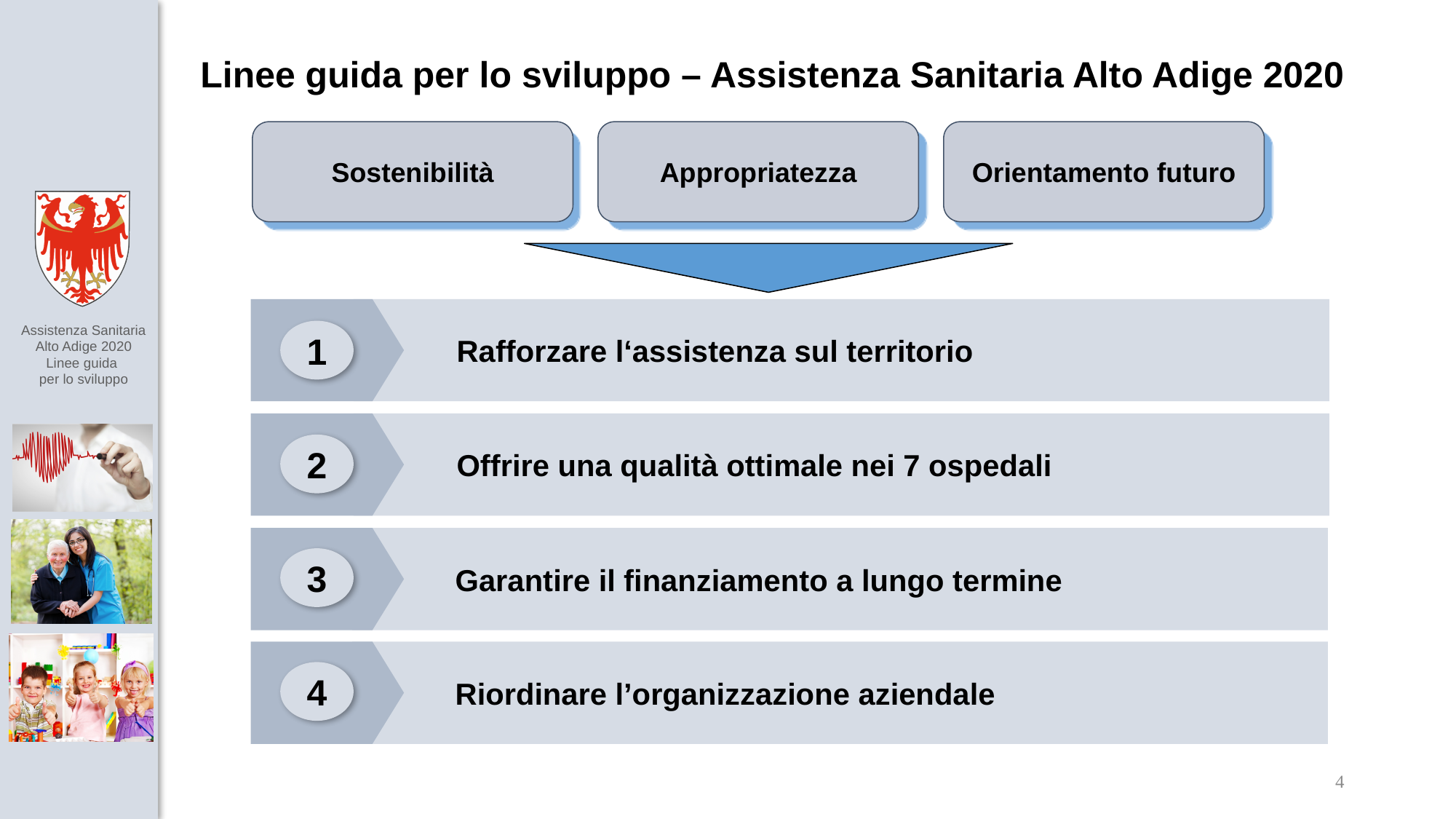

Linee guida per lo sviluppo – Assistenza Sanitaria Alto Adige 2020
Sostenibilità
Appropriatezza
Orientamento futuro

Rafforzare l‘assistenza sul territorio
1

Offrire una qualità ottimale nei 7 ospedali
2

Garantire il finanziamento a lungo termine
3

Riordinare l’organizzazione aziendale
4
4